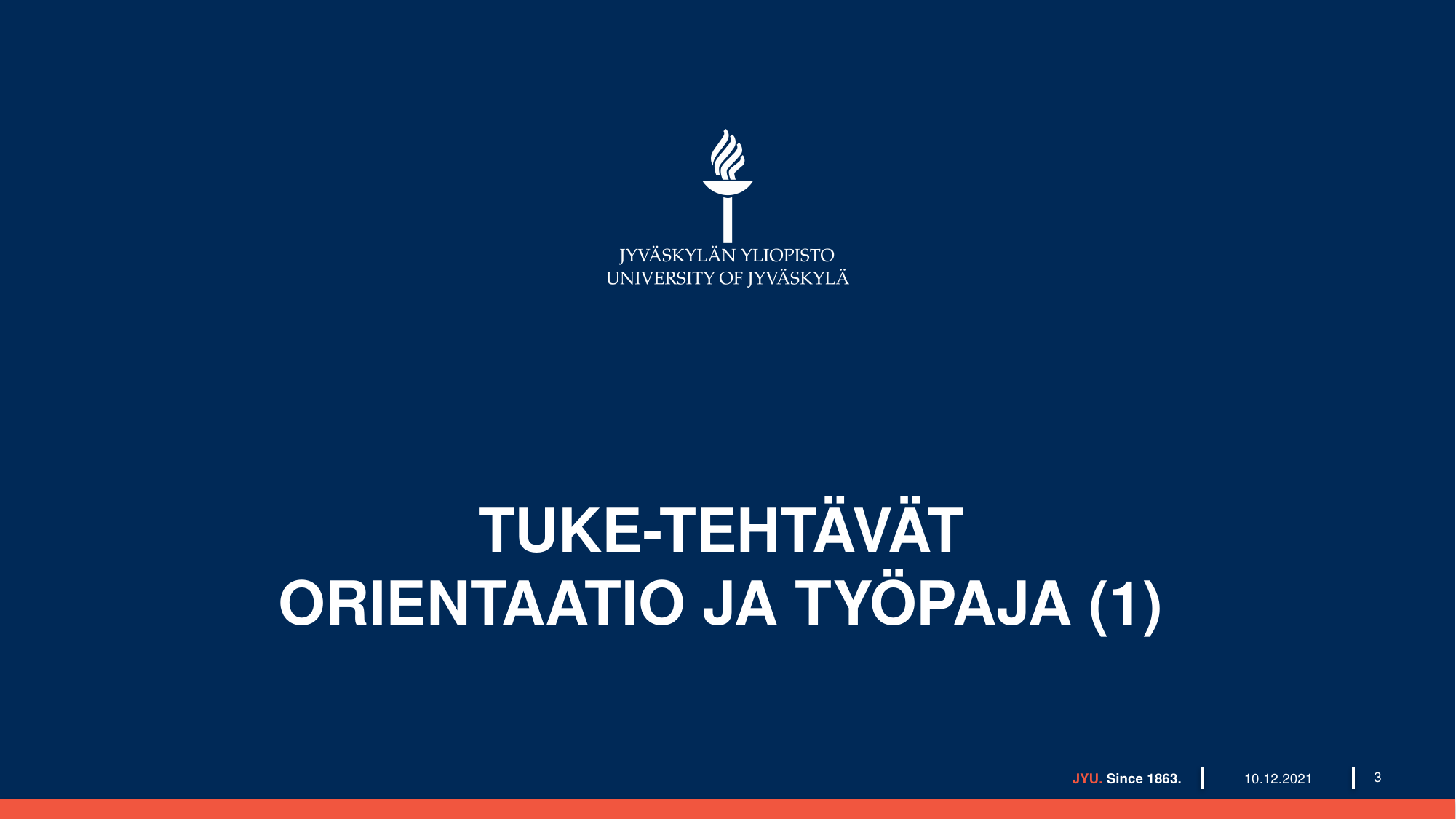

# TUKE-TEHTÄVÄT ORIENTAATIO JA TYÖPAJA (1)
10.12.2021
JYU. Since 1863.
3